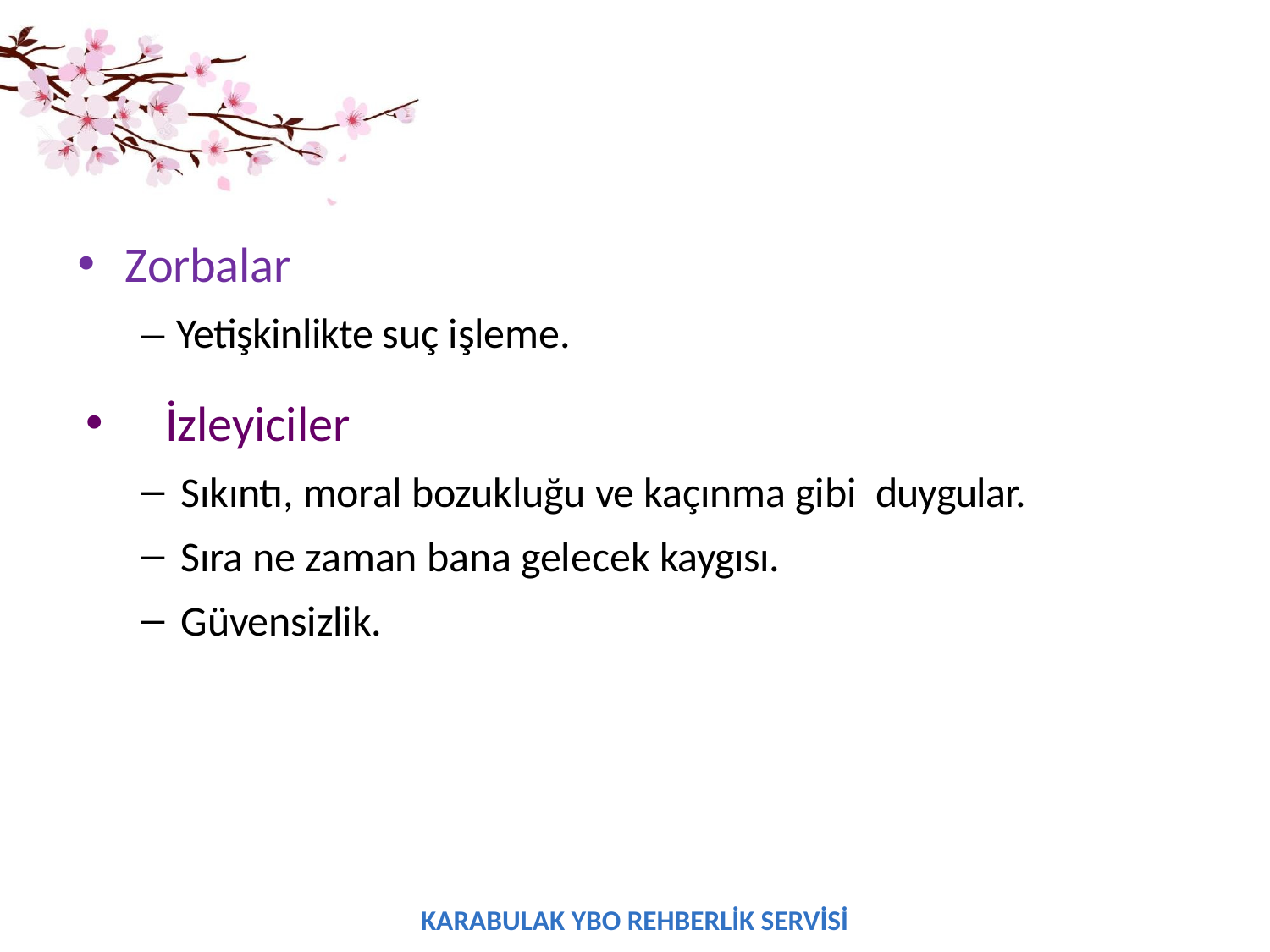

Zorbalar
– Yetişkinlikte suç işleme.
İzleyiciler
Sıkıntı, moral bozukluğu ve kaçınma gibi  duygular.
Sıra ne zaman bana gelecek kaygısı.
Güvensizlik.
KARABULAK YBO REHBERLİK SERVİSİ